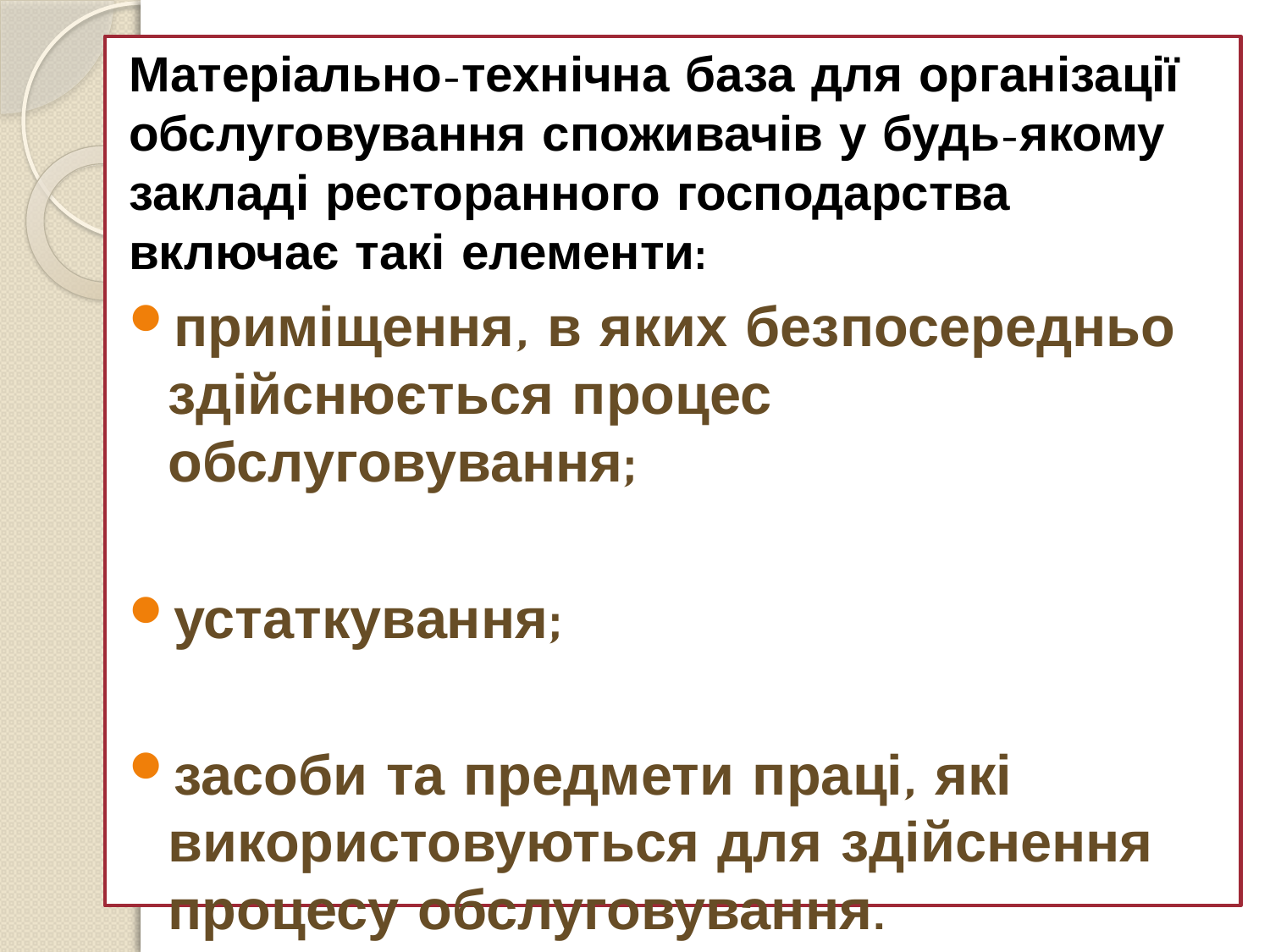

Матеріально-технічна база для організації обслуговування споживачів у будь-якому закладі ресторанного господарства включає такі елементи:
приміщення, в яких безпосередньо здійснюється процес обслуговування;

устаткування;

засоби та предмети праці, які використовуються для здійснення процесу обслуговування.

#